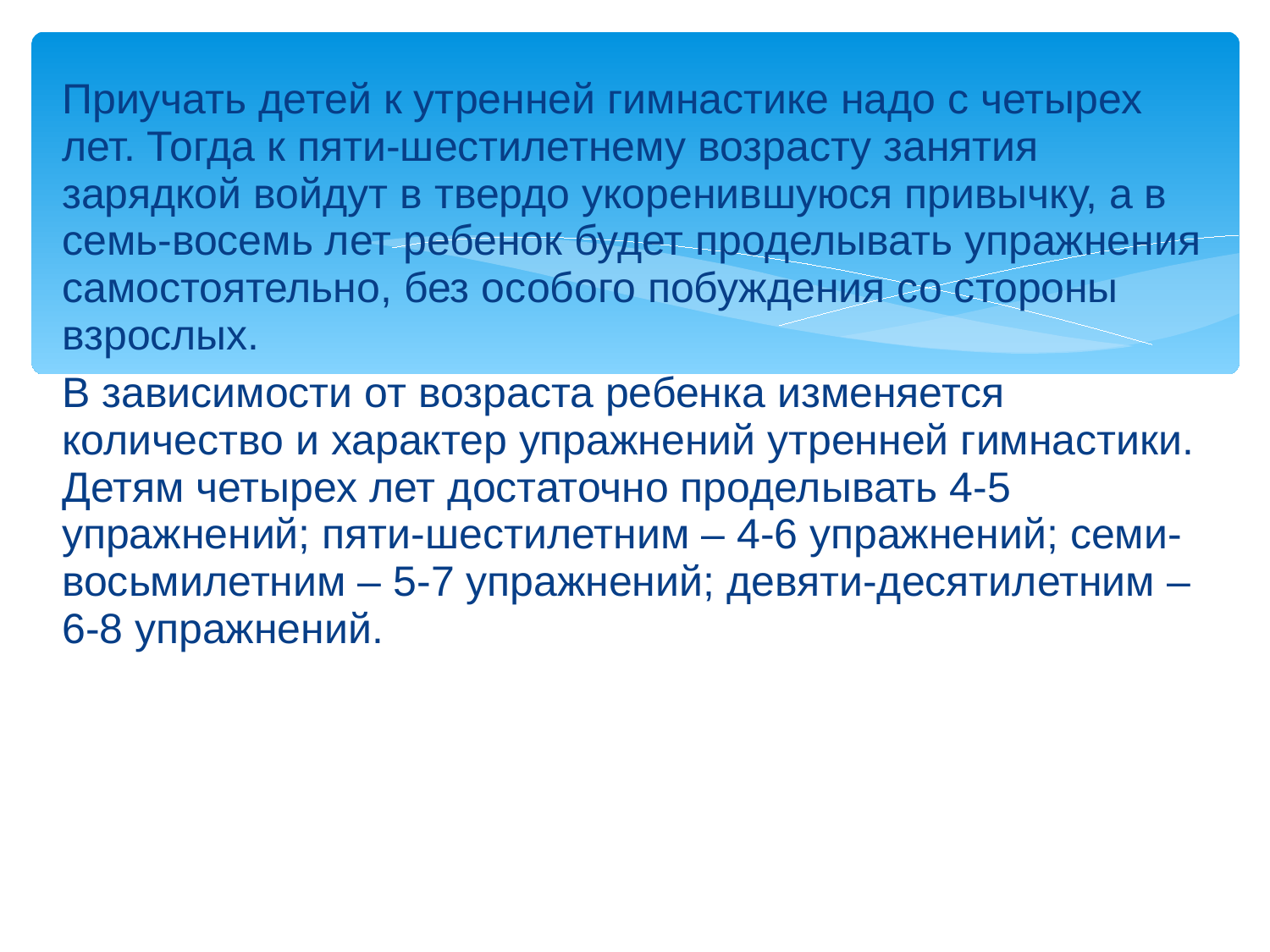

Приучать детей к утренней гимнастике надо с четырех лет. Тогда к пяти-шестилетнему возрасту занятия зарядкой войдут в твердо укоренившуюся привычку, а в семь-восемь лет ребенок будет проделывать упражнения самостоятельно, без особого побуждения со стороны взрослых.
В зависимости от возраста ребенка изменяется количество и характер упражнений утренней гимнастики. Детям четырех лет достаточно проделывать 4-5 упражнений; пяти-шестилетним – 4-6 упражнений; семи-восьмилетним – 5-7 упражнений; девяти-десятилетним – 6-8 упражнений.